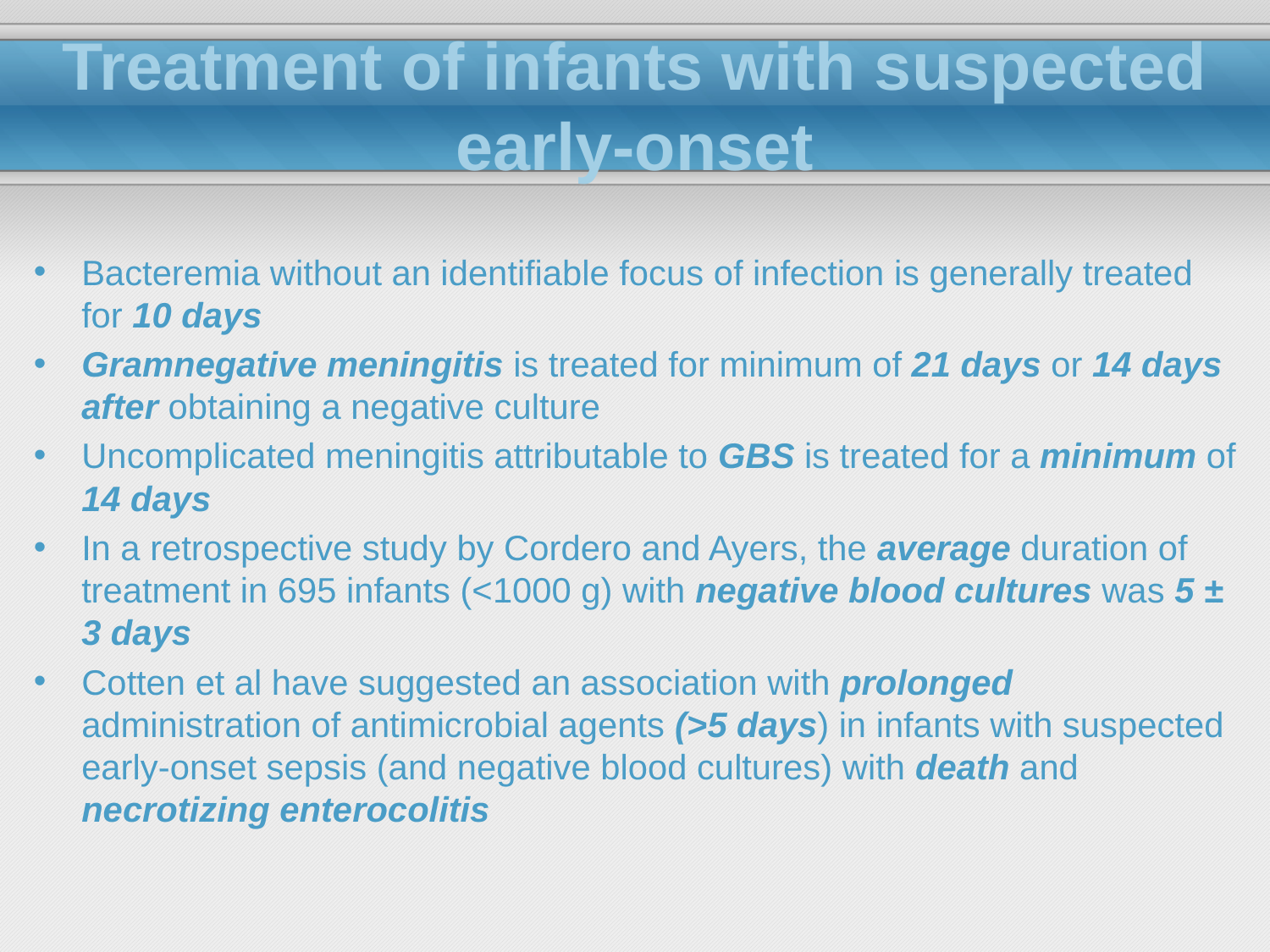

# Treatment of infants with suspected early-onset
Bacteremia without an identifiable focus of infection is generally treated for 10 days
Gramnegative meningitis is treated for minimum of 21 days or 14 days after obtaining a negative culture
Uncomplicated meningitis attributable to GBS is treated for a minimum of 14 days
In a retrospective study by Cordero and Ayers, the average duration of treatment in 695 infants (<1000 g) with negative blood cultures was 5 ± 3 days
Cotten et al have suggested an association with prolonged administration of antimicrobial agents (>5 days) in infants with suspected early-onset sepsis (and negative blood cultures) with death and necrotizing enterocolitis